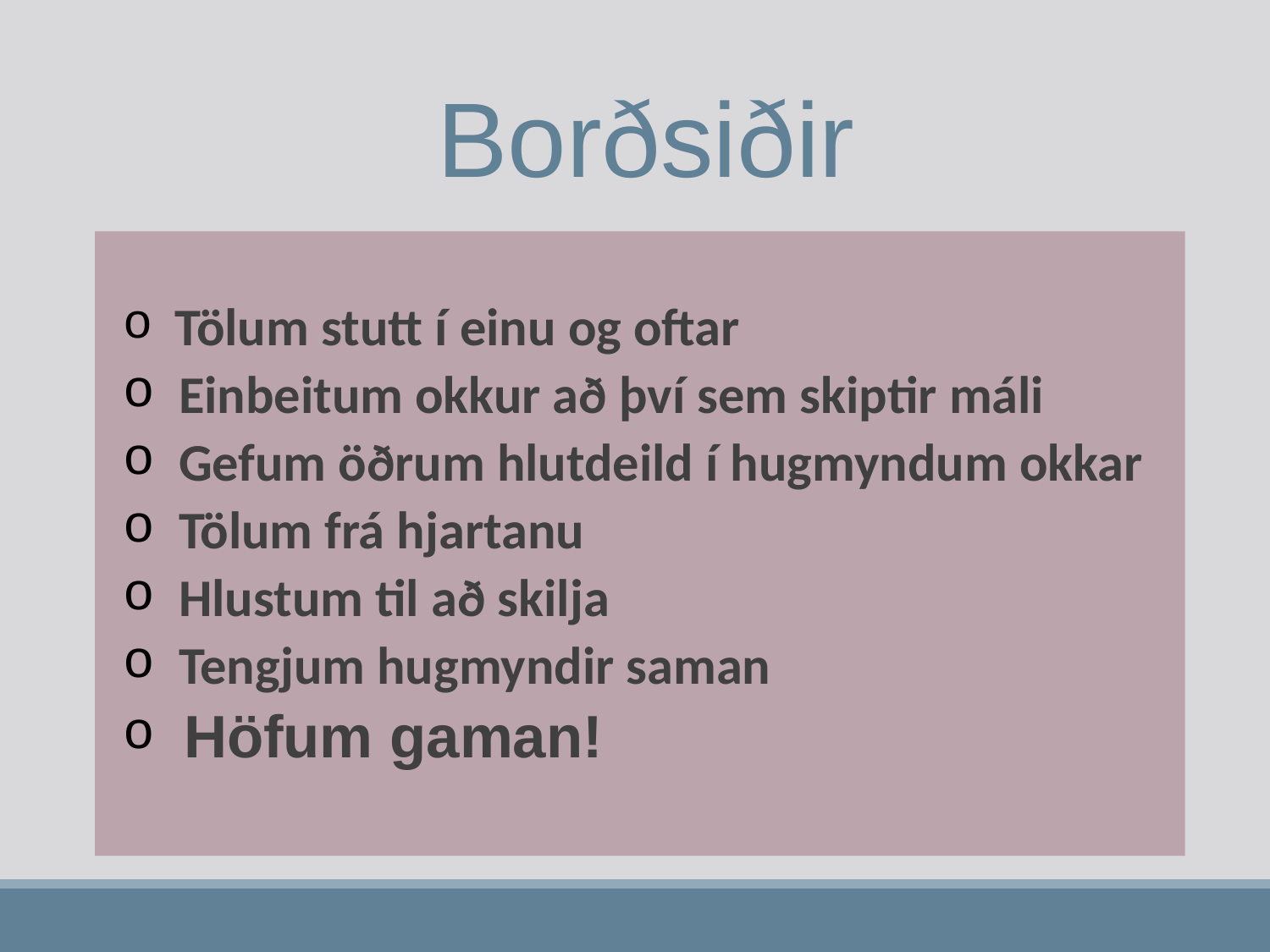

#
Borðsiðir

  Tölum stutt í einu og oftar
  Einbeitum okkur að því sem skiptir máli
  Gefum öðrum hlutdeild í hugmyndum okkar
  Tölum frá hjartanu
  Hlustum til að skilja
  Tengjum hugmyndir saman
  Höfum gaman!